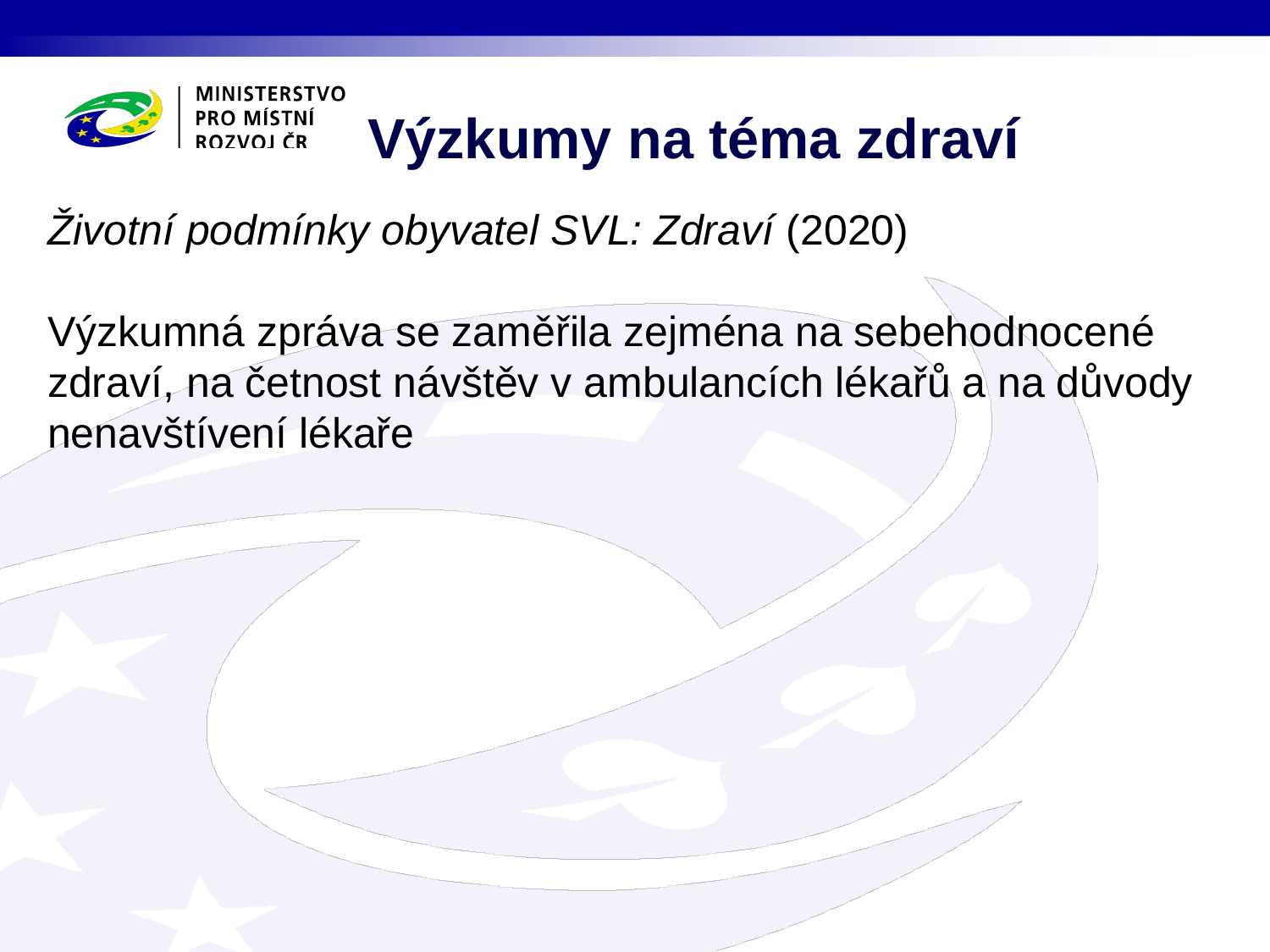

Výzkumy na téma zdraví
Životní podmínky obyvatel SVL: Zdraví (2020)

Výzkumná zpráva se zaměřila zejména na sebehodnocené zdraví, na četnost návštěv v ambulancích lékařů a na důvody nenavštívení lékaře